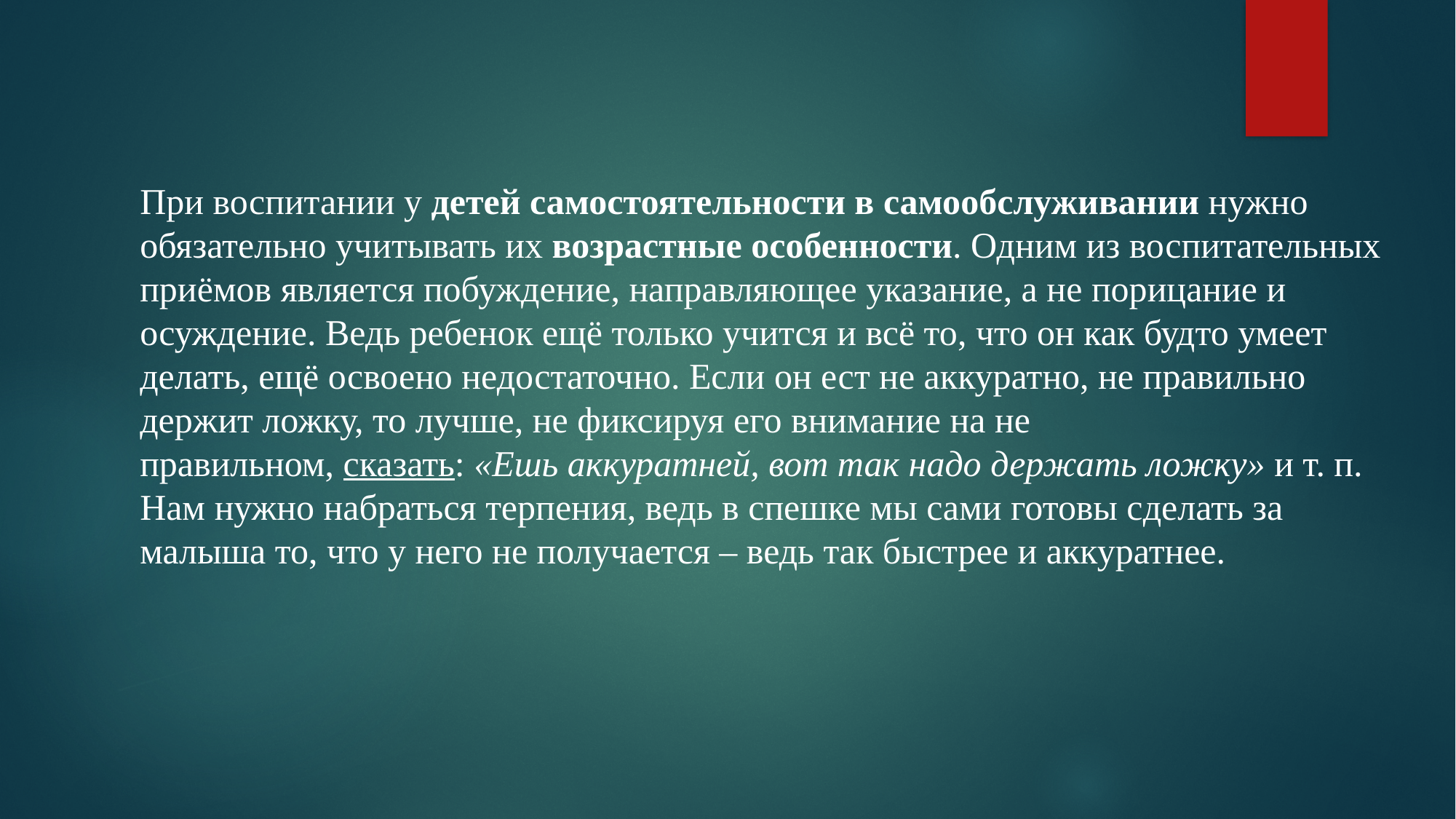

При воспитании у детей самостоятельности в самообслуживании нужно обязательно учитывать их возрастные особенности. Одним из воспитательных приёмов является побуждение, направляющее указание, а не порицание и осуждение. Ведь ребенок ещё только учится и всё то, что он как будто умеет делать, ещё освоено недостаточно. Если он ест не аккуратно, не правильно держит ложку, то лучше, не фиксируя его внимание на не правильном, сказать: «Ешь аккуратней, вот так надо держать ложку» и т. п. Нам нужно набраться терпения, ведь в спешке мы сами готовы сделать за малыша то, что у него не получается – ведь так быстрее и аккуратнее.